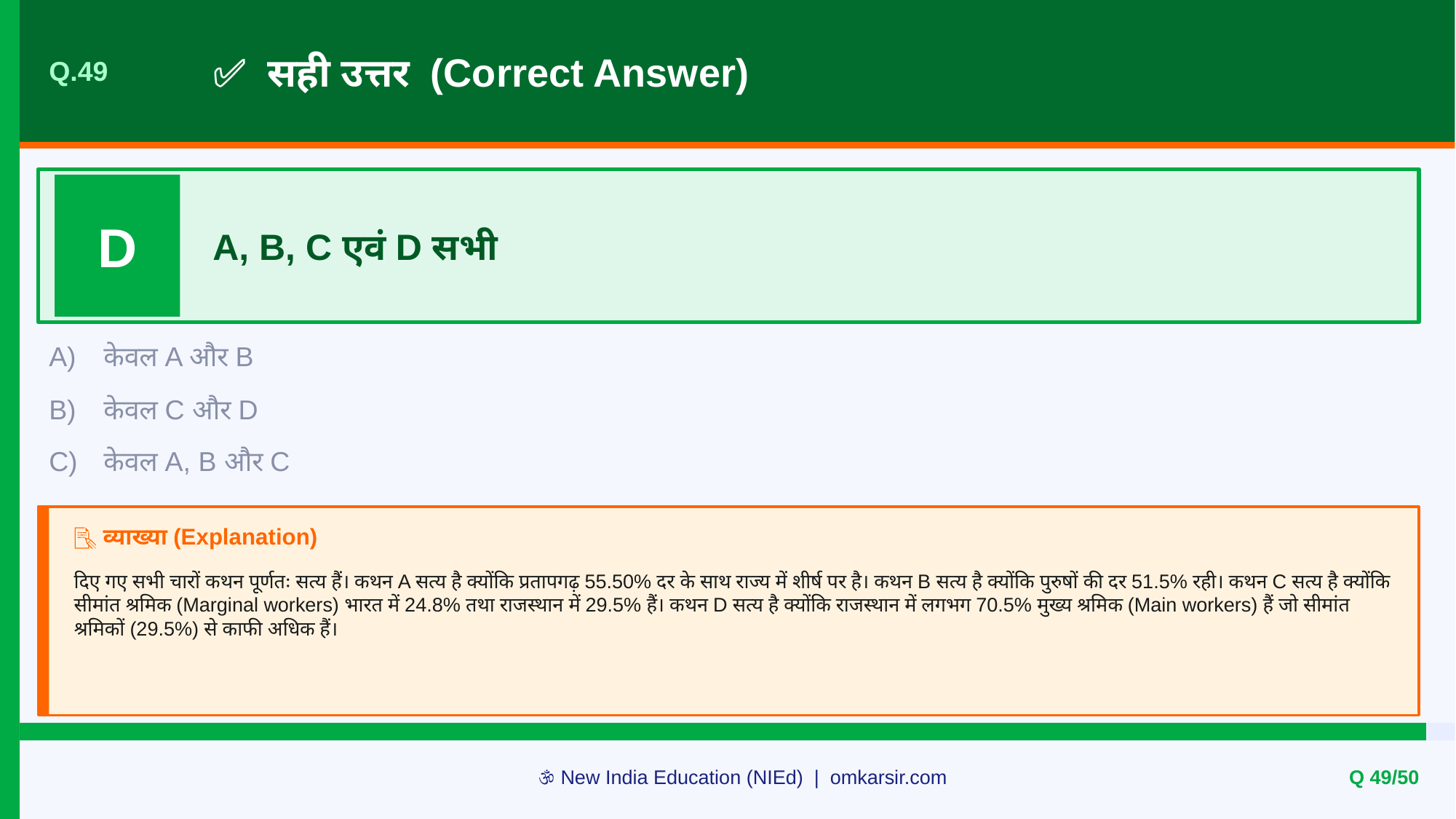

✅  सही उत्तर  (Correct Answer)
Q.49

D
A, B, C एवं D सभी
A)
केवल A और B
B)
केवल C और D
C)
केवल A, B और C

📝 व्याख्या (Explanation)
दिए गए सभी चारों कथन पूर्णतः सत्य हैं। कथन A सत्य है क्योंकि प्रतापगढ़ 55.50% दर के साथ राज्य में शीर्ष पर है। कथन B सत्य है क्योंकि पुरुषों की दर 51.5% रही। कथन C सत्य है क्योंकि सीमांत श्रमिक (Marginal workers) भारत में 24.8% तथा राजस्थान में 29.5% हैं। कथन D सत्य है क्योंकि राजस्थान में लगभग 70.5% मुख्य श्रमिक (Main workers) हैं जो सीमांत श्रमिकों (29.5%) से काफी अधिक हैं।

🕉️ New India Education (NIEd)  |  omkarsir.com
Q 49/50